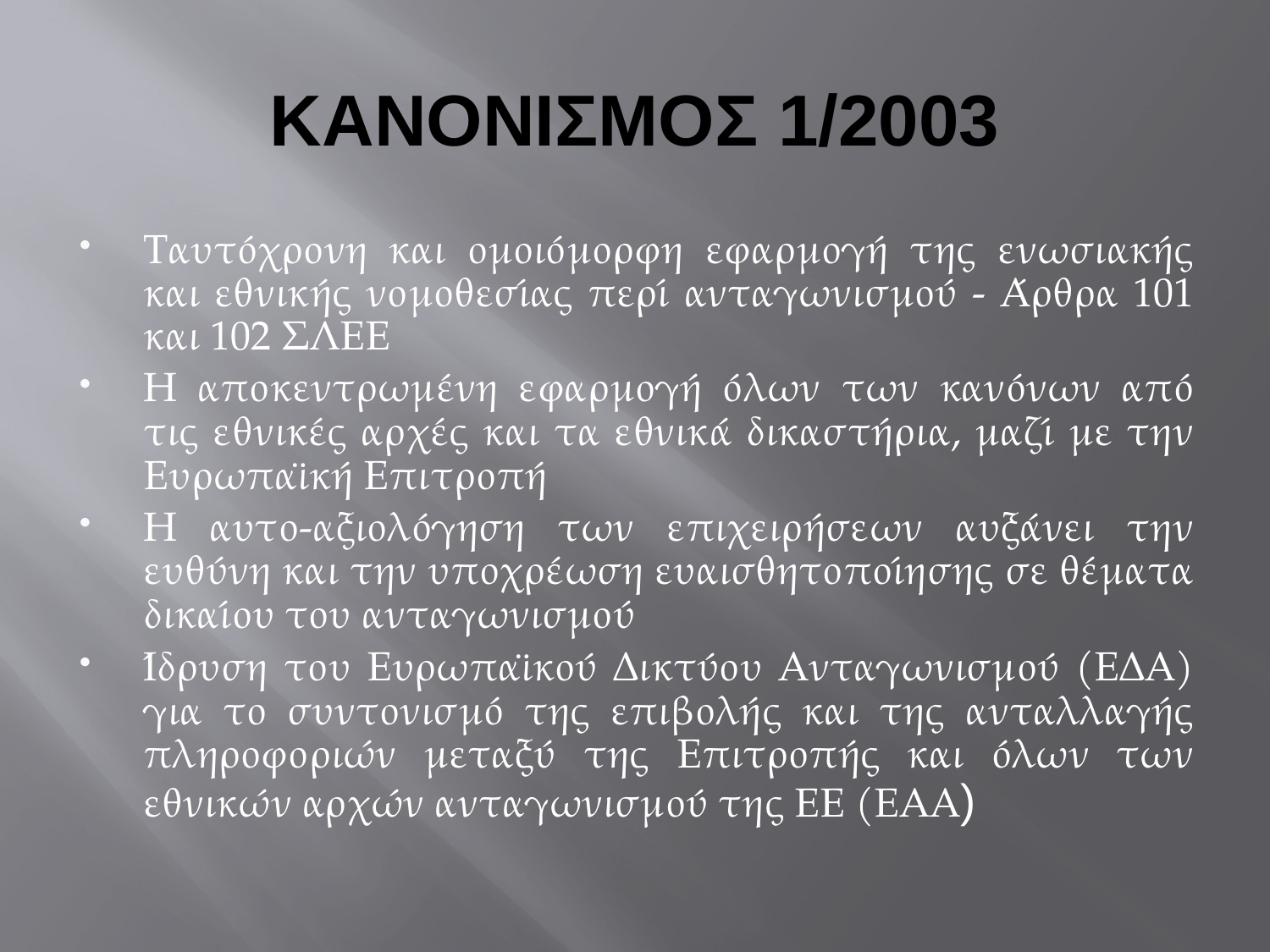

# ΚΑΝΟΝΙΣΜΟΣ 1/2003
Ταυτόχρονη και ομοιόμορφη εφαρμογή της ενωσιακής και εθνικής νομοθεσίας περί ανταγωνισμού - Άρθρα 101 και 102 ΣΛΕΕ
Η αποκεντρωμένη εφαρμογή όλων των κανόνων από τις εθνικές αρχές και τα εθνικά δικαστήρια, μαζί με την Ευρωπαϊκή Επιτροπή
Η αυτο-αξιολόγηση των επιχειρήσεων αυξάνει την ευθύνη και την υποχρέωση ευαισθητοποίησης σε θέματα δικαίου του ανταγωνισμού
Ίδρυση του Ευρωπαϊκού Δικτύου Ανταγωνισμού (ΕΔΑ) για το συντονισμό της επιβολής και της ανταλλαγής πληροφοριών μεταξύ της Επιτροπής και όλων των εθνικών αρχών ανταγωνισμού της ΕΕ (ΕΑΑ)